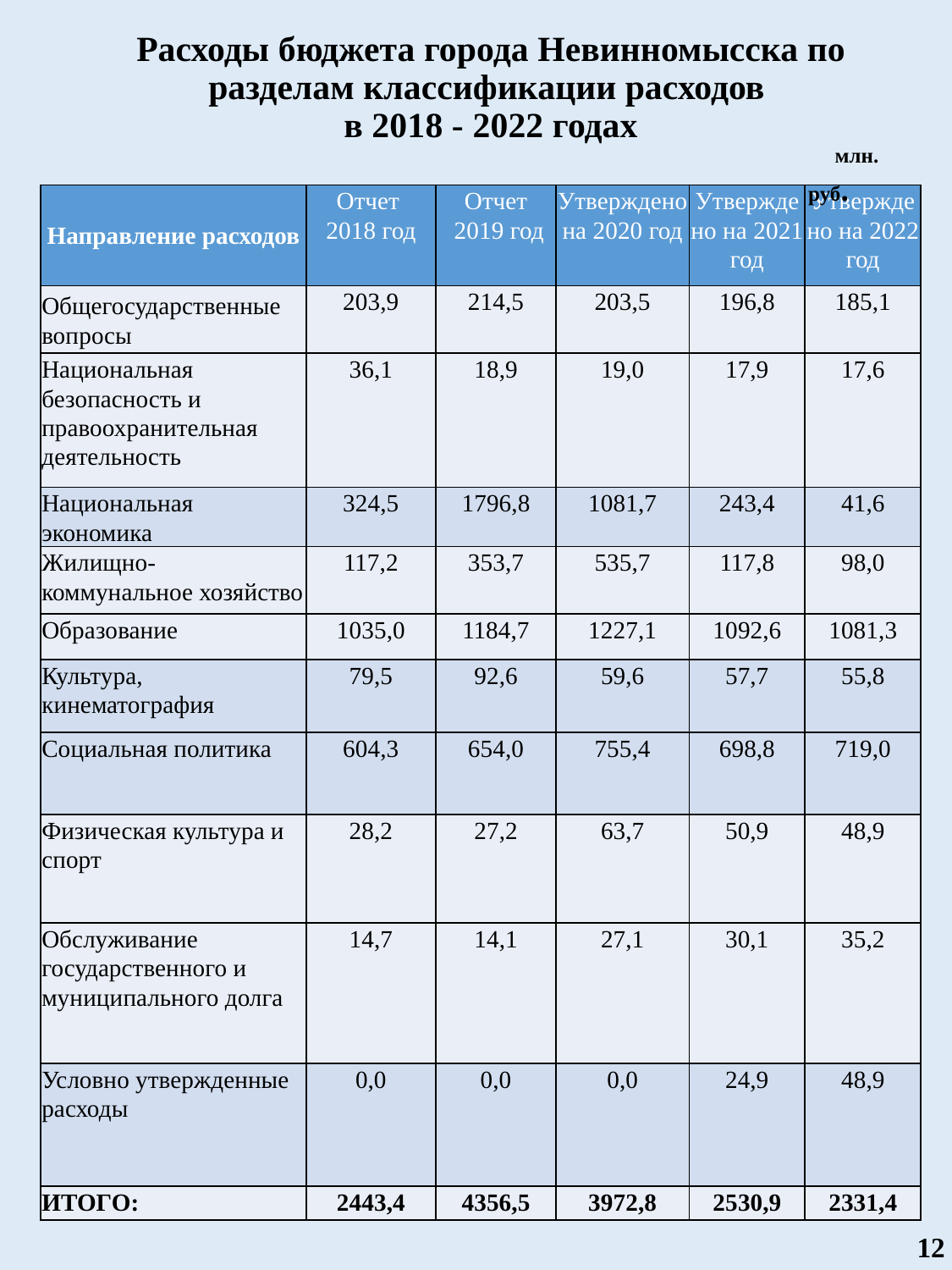

Расходы бюджета города Невинномысска по разделам классификации расходов
в 2018 - 2022 годах
   млн. руб.
| Направление расходов | Отчет 2018 год | Отчет 2019 год | Утверждено на 2020 год | Утверждено на 2021 год | Утверждено на 2022 год |
| --- | --- | --- | --- | --- | --- |
| Общегосударственные вопросы | 203,9 | 214,5 | 203,5 | 196,8 | 185,1 |
| Национальная безопасность и правоохранительная деятельность | 36,1 | 18,9 | 19,0 | 17,9 | 17,6 |
| Национальная экономика | 324,5 | 1796,8 | 1081,7 | 243,4 | 41,6 |
| Жилищно-коммунальное хозяйство | 117,2 | 353,7 | 535,7 | 117,8 | 98,0 |
| Образование | 1035,0 | 1184,7 | 1227,1 | 1092,6 | 1081,3 |
| Культура, кинематография | 79,5 | 92,6 | 59,6 | 57,7 | 55,8 |
| Социальная политика | 604,3 | 654,0 | 755,4 | 698,8 | 719,0 |
| Физическая культура и спорт | 28,2 | 27,2 | 63,7 | 50,9 | 48,9 |
| Обслуживание государственного и муниципального долга | 14,7 | 14,1 | 27,1 | 30,1 | 35,2 |
| Условно утвержденные расходы | 0,0 | 0,0 | 0,0 | 24,9 | 48,9 |
| ИТОГО: | 2443,4 | 4356,5 | 3972,8 | 2530,9 | 2331,4 |
12